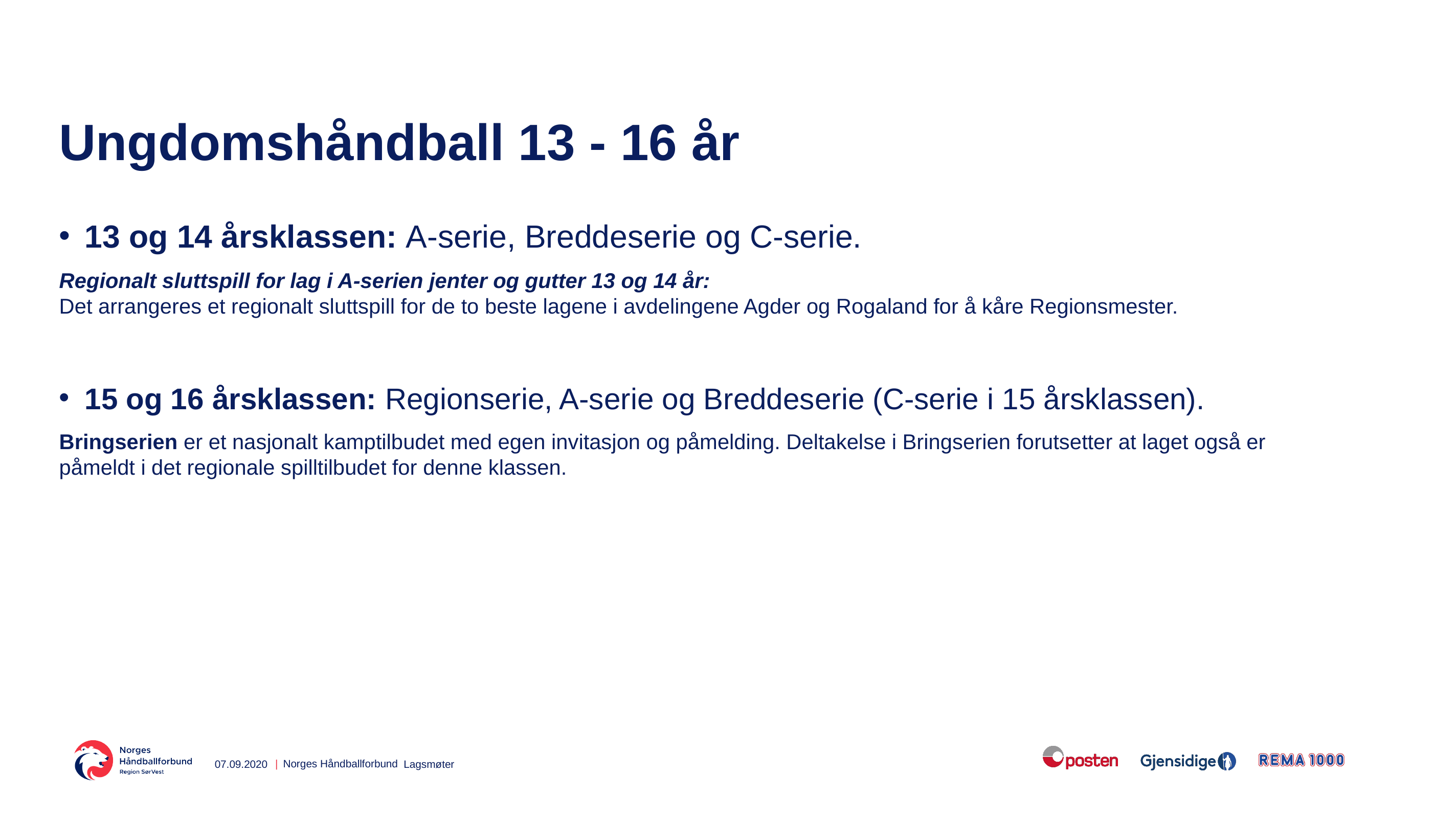

# Ungdomshåndball 13 - 16 år
13 og 14 årsklassen: A-serie, Breddeserie og C-serie.
Regionalt sluttspill for lag i A-serien jenter og gutter 13 og 14 år:
Det arrangeres et regionalt sluttspill for de to beste lagene i avdelingene Agder og Rogaland for å kåre Regionsmester.

15 og 16 årsklassen: Regionserie, A-serie og Breddeserie (C-serie i 15 årsklassen).
Bringserien er et nasjonalt kamptilbudet med egen invitasjon og påmelding. Deltakelse i Bringserien forutsetter at laget også er påmeldt i det regionale spilltilbudet for denne klassen.

07.09.2020
Lagsmøter